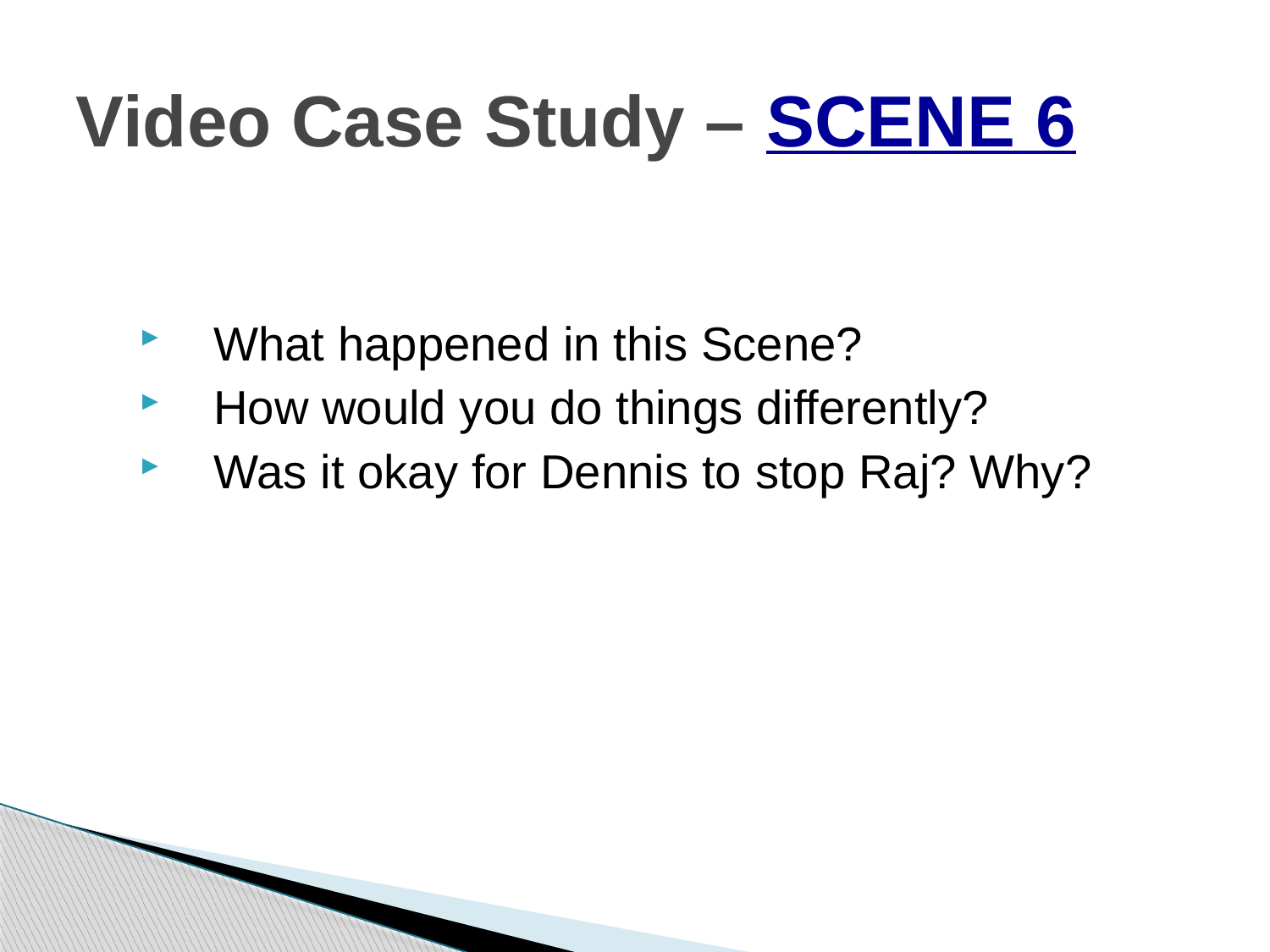

# Video Case Study – SCENE 6
What happened in this Scene?
How would you do things differently?
Was it okay for Dennis to stop Raj? Why?